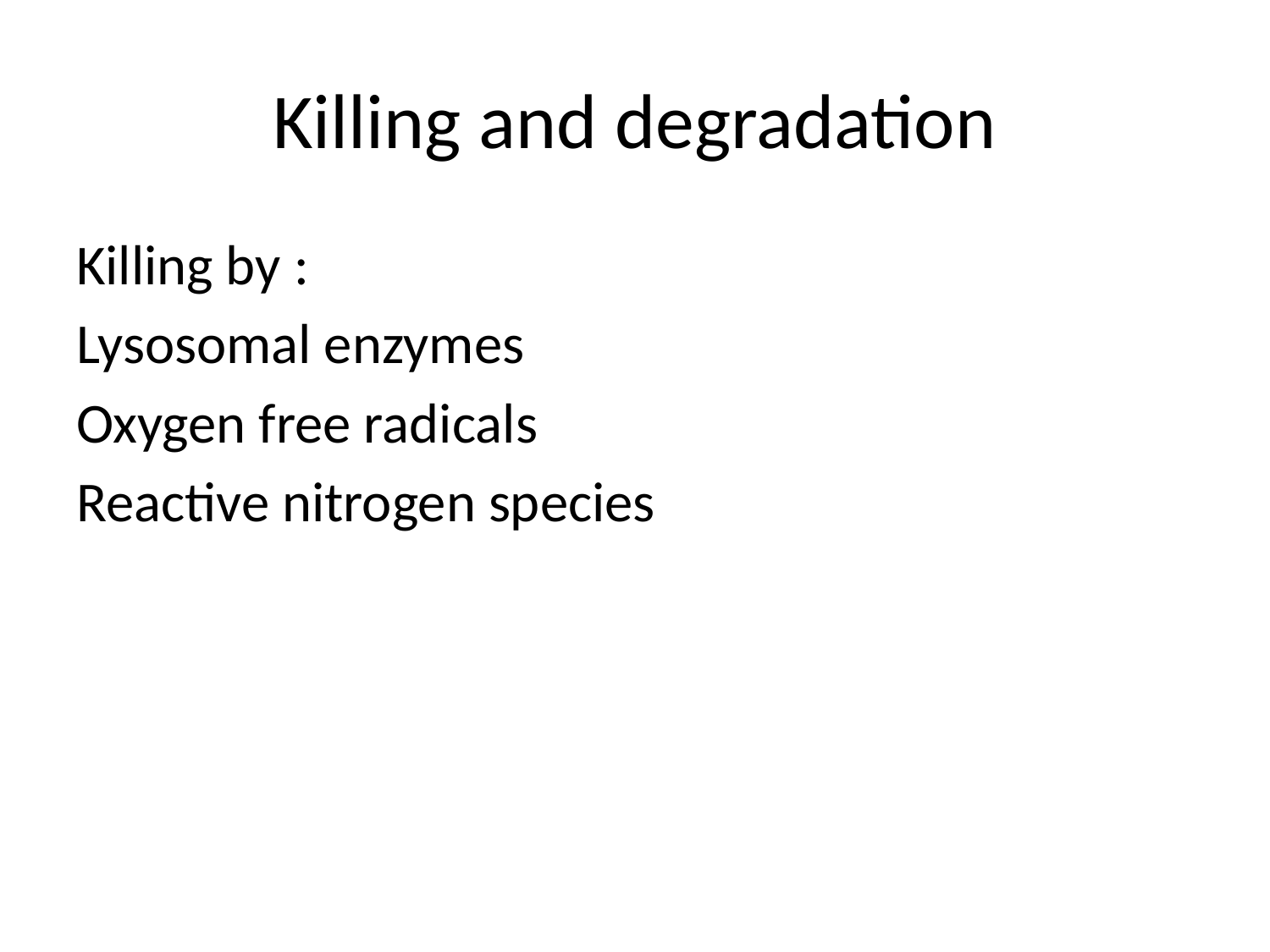

# Killing and degradation
Killing by :
Lysosomal enzymes
Oxygen free radicals
Reactive nitrogen species